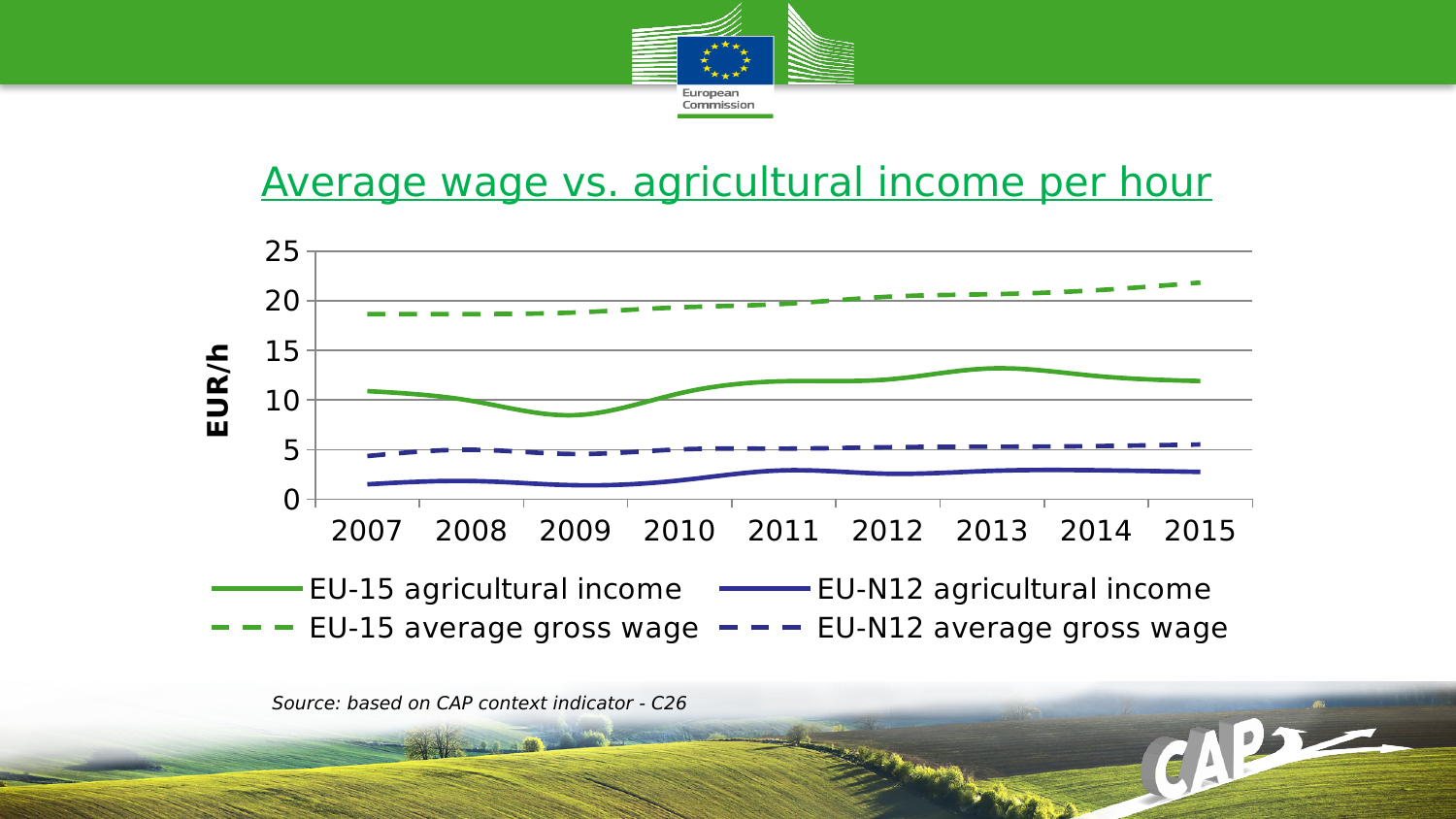

Average wage vs. agricultural income per hour

### Chart

| Category | EU-15 agricultural income | EU-N12 agricultural income | EU-15 average gross wage | EU-N12 average gross wage |
|---|---|---|---|---|
| 2007 | 10.89523528342379 | 1.500763126040111 | 18.646065506495106 | 4.339404902601662 |
| 2008 | 9.91013787724175 | 1.8285319731029572 | 18.650091680131034 | 4.977641961357784 |
| 2009 | 8.470316054848428 | 1.4038094294556343 | 18.815925746965068 | 4.546139066279431 |
| 2010 | 10.671392245361645 | 1.8895643287237835 | 19.331106241944312 | 5.011866432524816 |
| 2011 | 11.88522018775777 | 2.902204608038904 | 19.679943879087308 | 5.089115900691131 |
| 2012 | 12.064631227588384 | 2.5614871903318535 | 20.39980207195638 | 5.232477885759772 |
| 2013 | 13.181667336384045 | 2.8544913930209717 | 20.65439170585436 | 5.2817449623828985 |
| 2014 | 12.413480278919202 | 2.9112169699930788 | 21.05552644417138 | 5.35059348699689 |
| 2015 | 11.904038987083968 | 2.7454371232635832 | 21.82684836887549 | 5.508774038327522 |
Source: based on CAP context indicator - C26